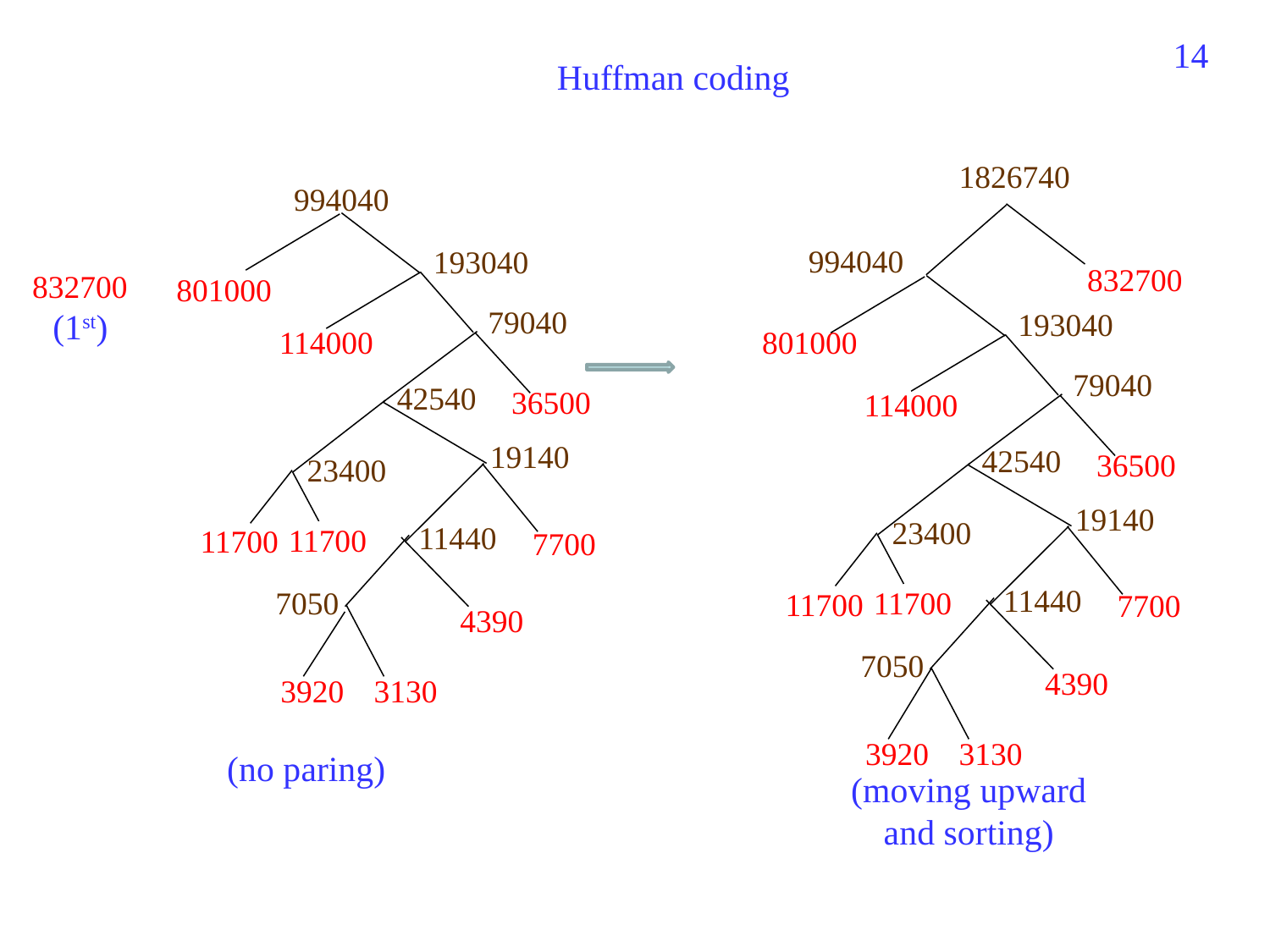

14
Huffman coding
1826740
994040

994040
193040
832700
832700
801000

79040
(1st)
193040
114000
801000

79040

42540
36500
114000

19140
42540
36500
23400

19140
23400
11440
11700
11700
7700

11440
7050
11700
11700
7700
4390

7050
4390
3920
3130

3920
3130
(no paring)
(moving upward and sorting)